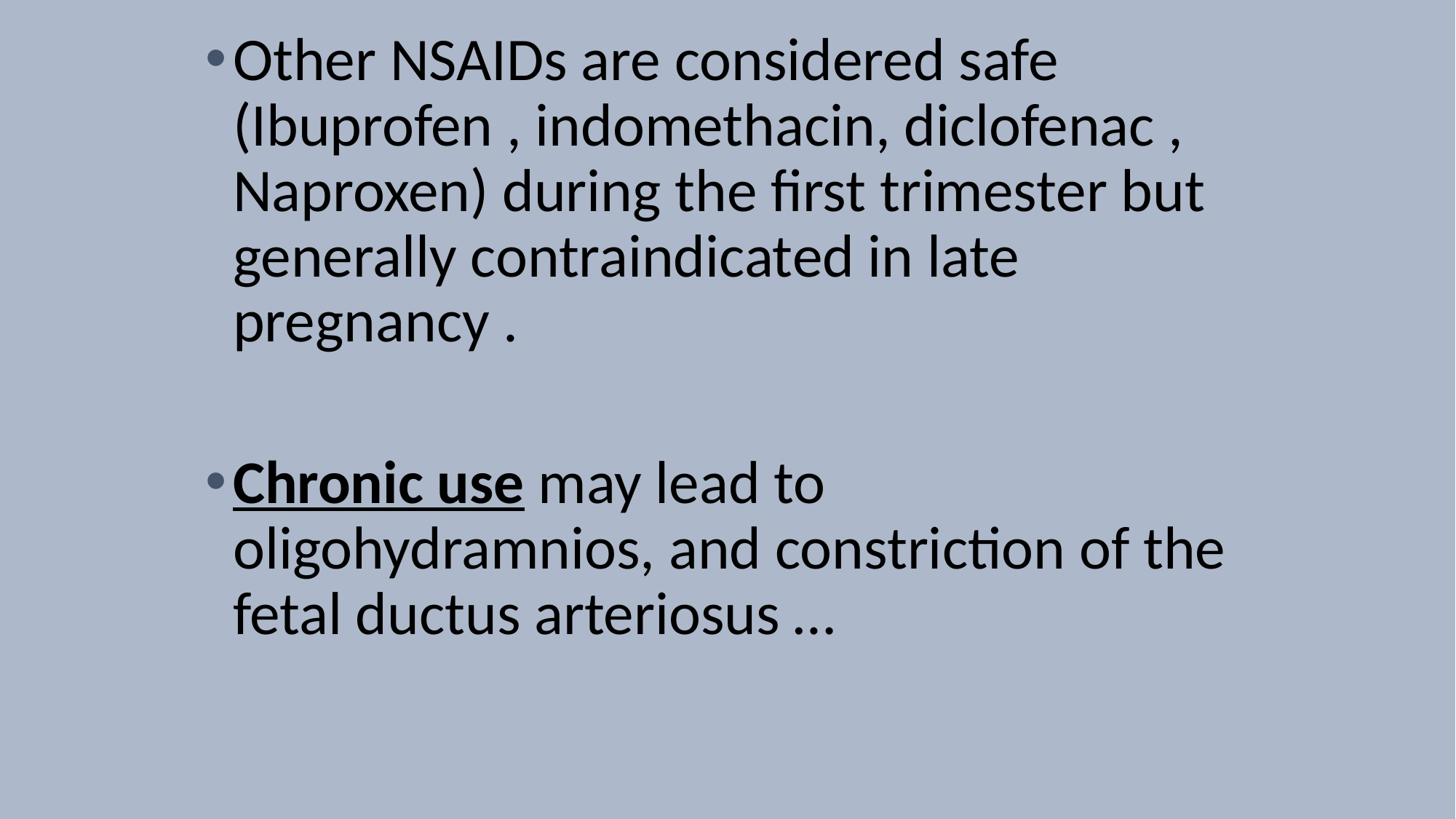

Other NSAIDs are considered safe (Ibuprofen , indomethacin, diclofenac , Naproxen) during the first trimester but generally contraindicated in late pregnancy .

Chronic use may lead to oligohydramnios, and constriction of the fetal ductus arteriosus …